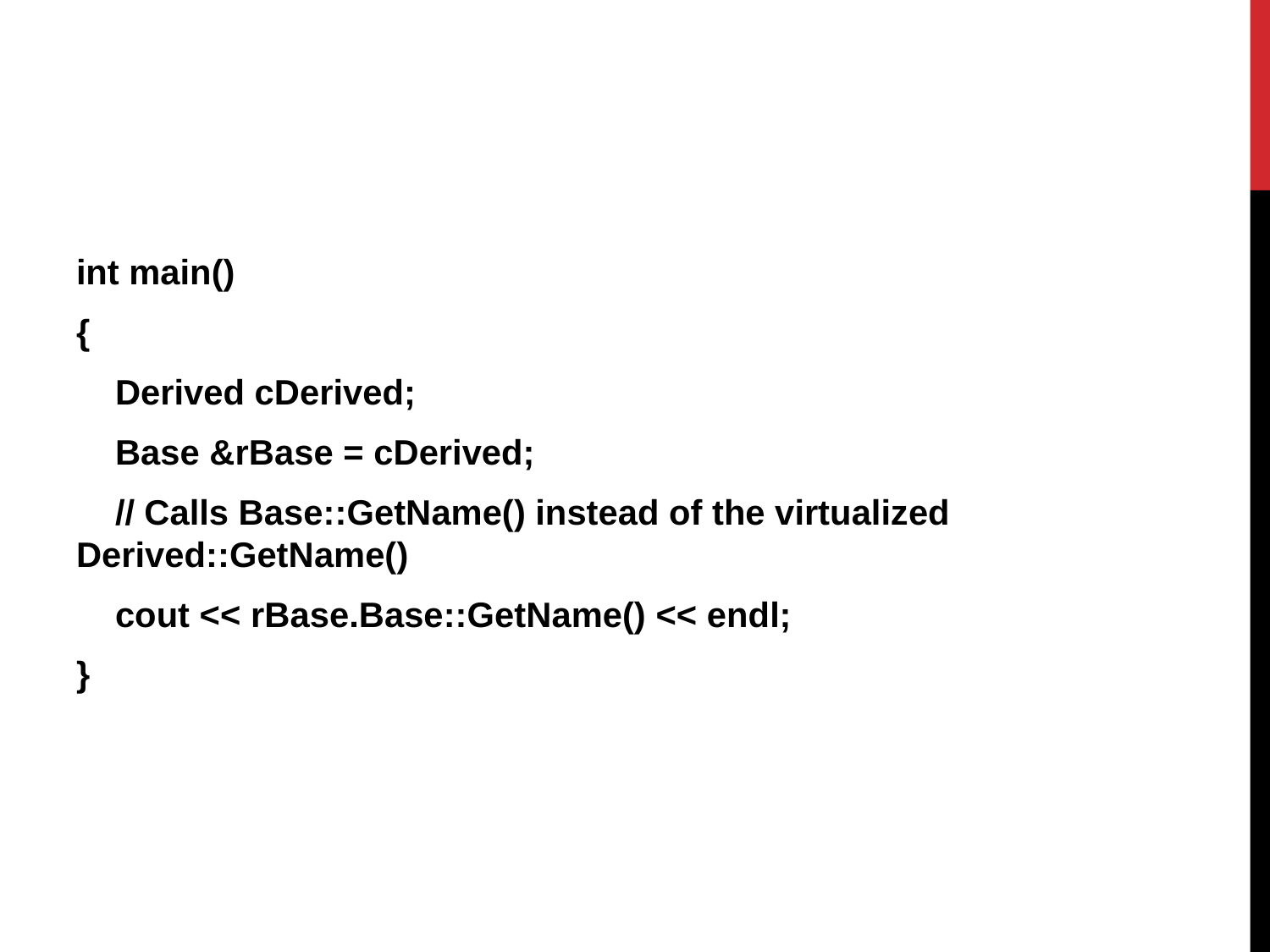

int main()
{
    Derived cDerived;
    Base &rBase = cDerived;
    // Calls Base::GetName() instead of the virtualized Derived::GetName()
    cout << rBase.Base::GetName() << endl;
}